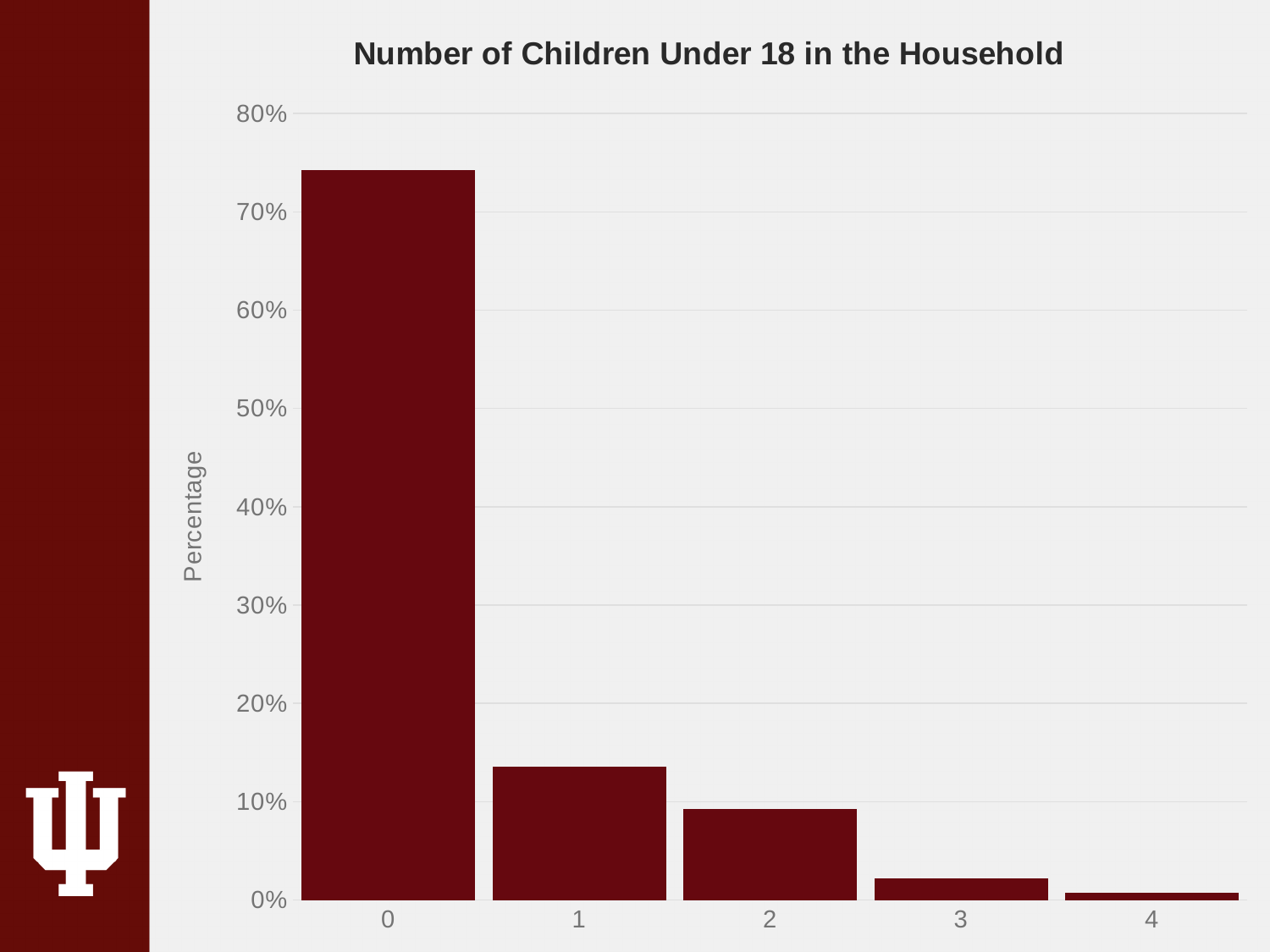

### Chart: Number of Children Under 18 in the Household

| Category |  |
|---|---|
| 0 | 0.7425 |
| 1 | 0.1355 |
| 2 | 0.0925 |
| 3 | 0.0222 |
| 4 | 0.0073 |